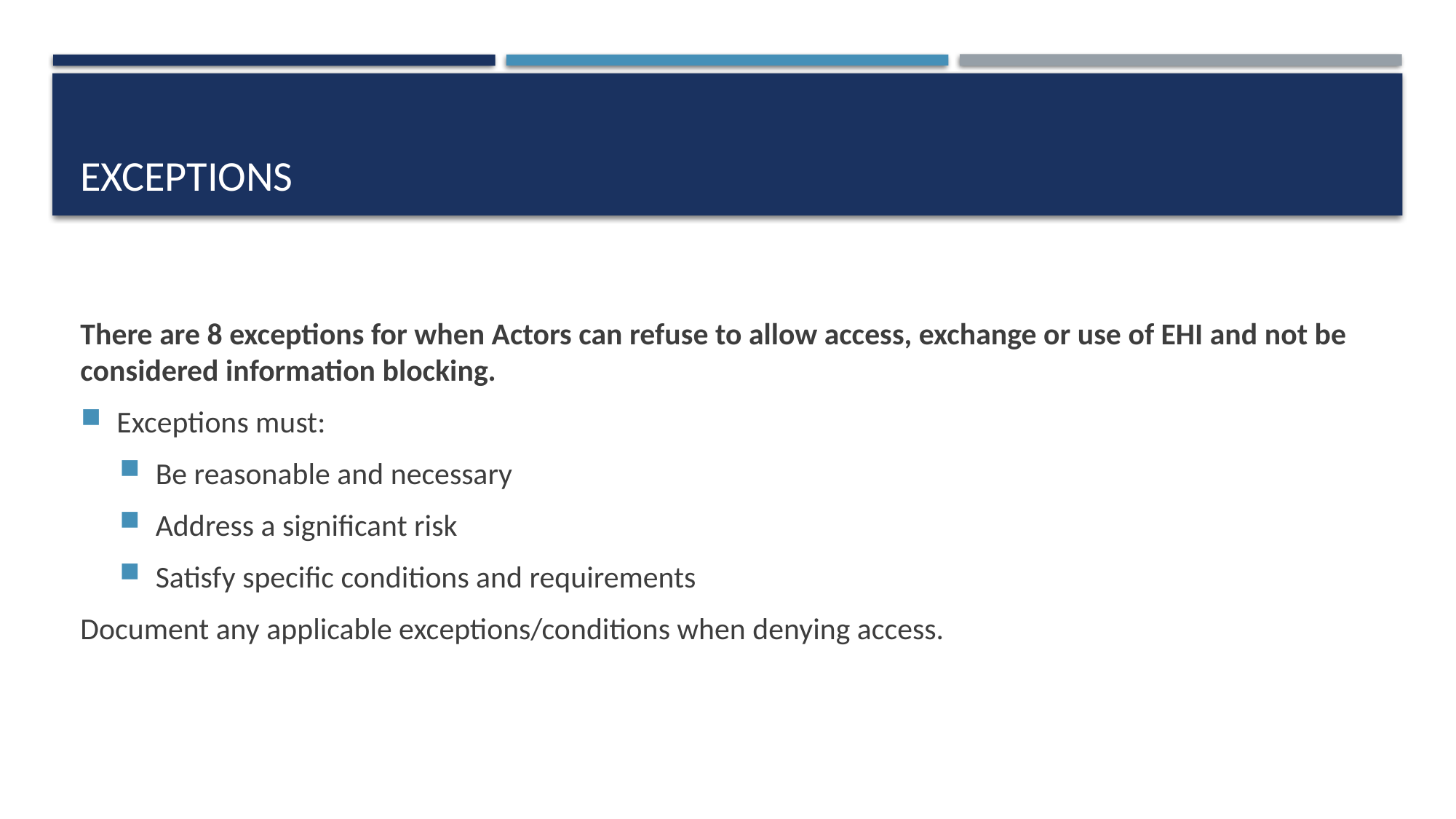

# Exceptions
There are 8 exceptions for when Actors can refuse to allow access, exchange or use of EHI and not be considered information blocking.
Exceptions must:
Be reasonable and necessary
Address a significant risk
Satisfy specific conditions and requirements
Document any applicable exceptions/conditions when denying access.